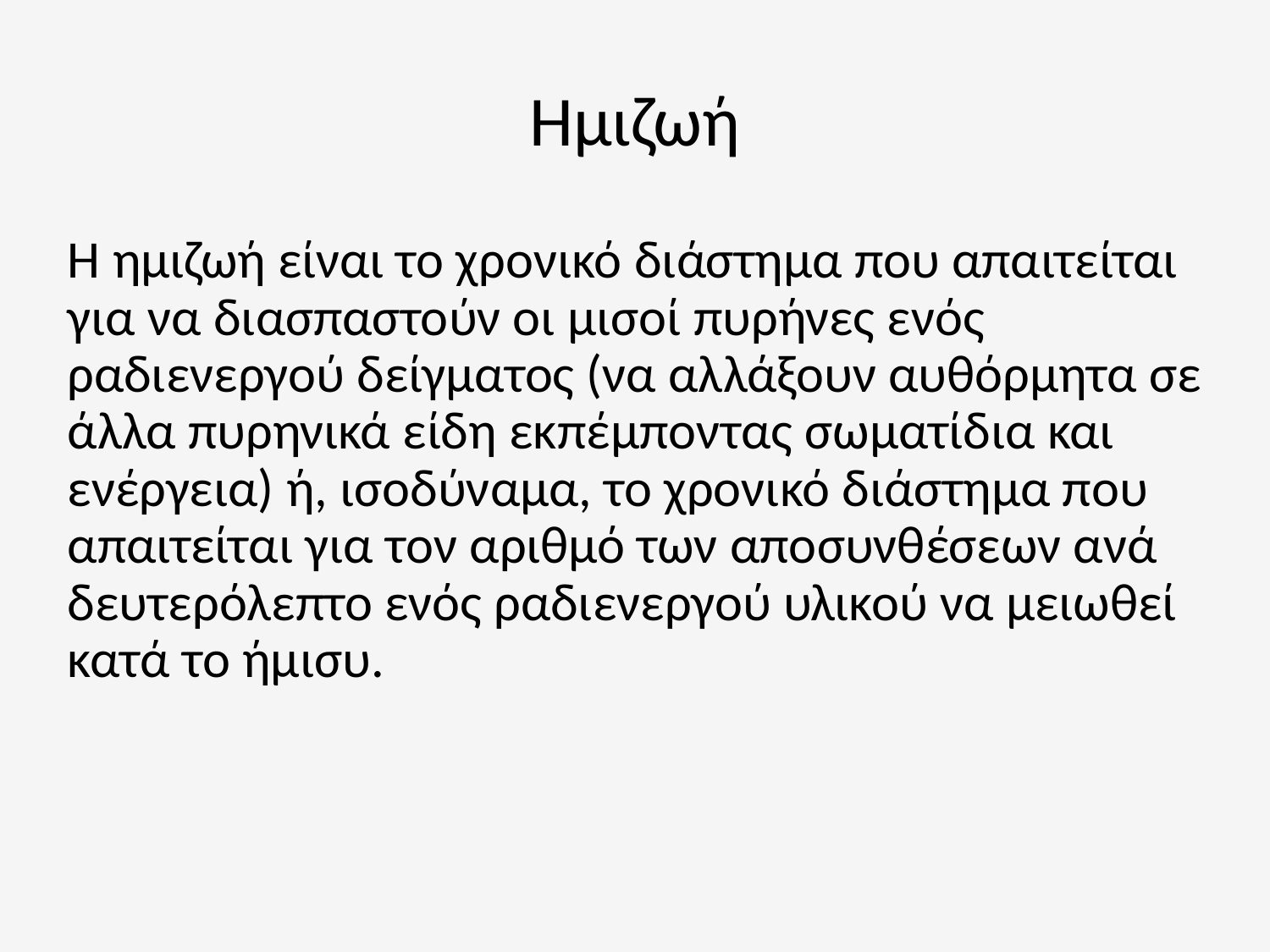

# Ημιζωή
Η ημιζωή είναι το χρονικό διάστημα που απαιτείται για να διασπαστούν οι μισοί πυρήνες ενός ραδιενεργού δείγματος (να αλλάξουν αυθόρμητα σε άλλα πυρηνικά είδη εκπέμποντας σωματίδια και ενέργεια) ή, ισοδύναμα, το χρονικό διάστημα που απαιτείται για τον αριθμό των αποσυνθέσεων ανά δευτερόλεπτο ενός ραδιενεργού υλικού να μειωθεί κατά το ήμισυ.